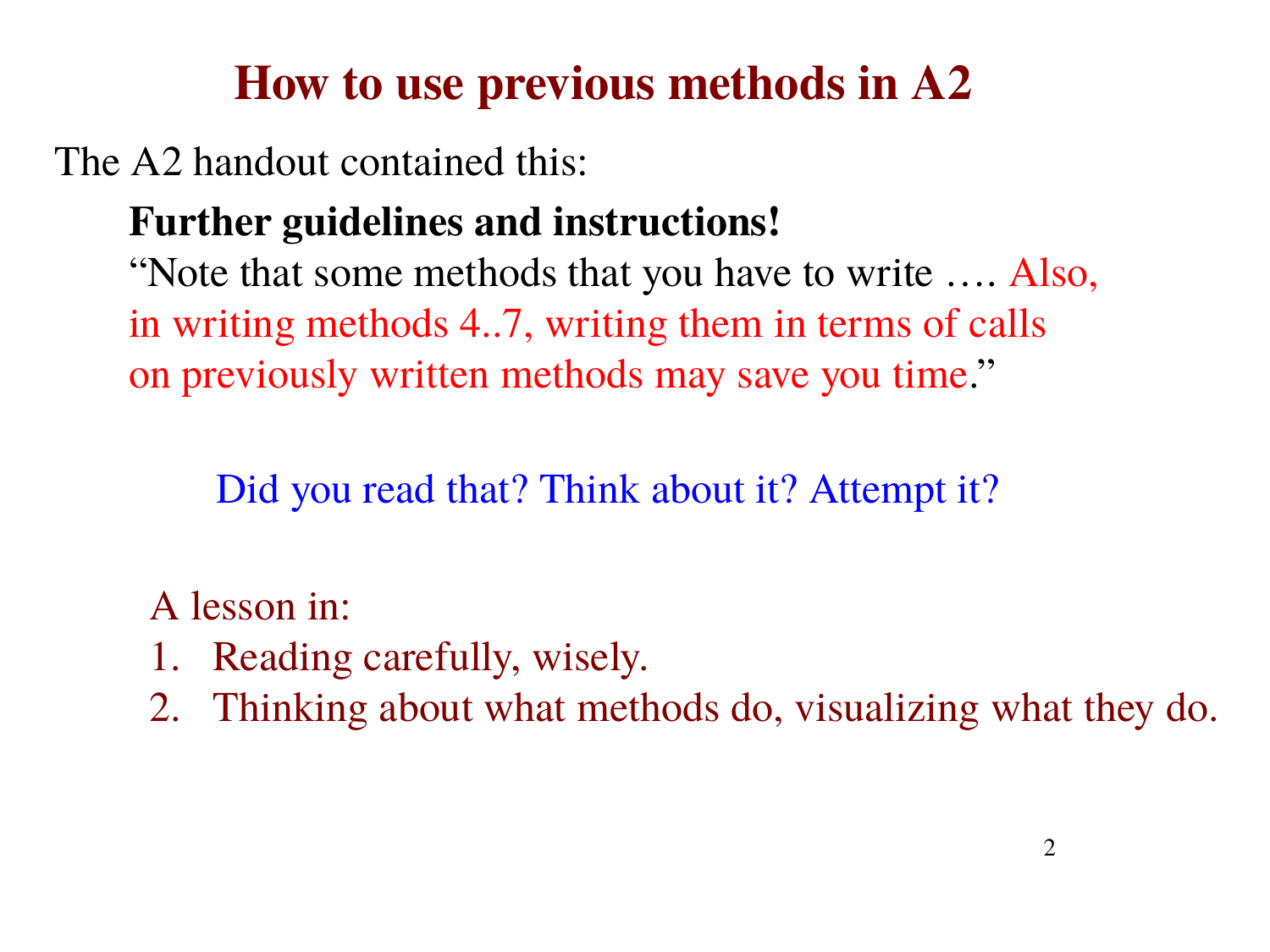

# How to use previous methods in A2
The A2 handout contained this:
Further guidelines and instructions!
“Note that some methods that you have to write …. Also, in writing methods 4..7, writing them in terms of calls
on previously written methods may save you time.”
Did you read that? Think about it? Attempt it?
A lesson in:
Reading carefully, wisely.
Thinking about what methods do, visualizing what they do.
2